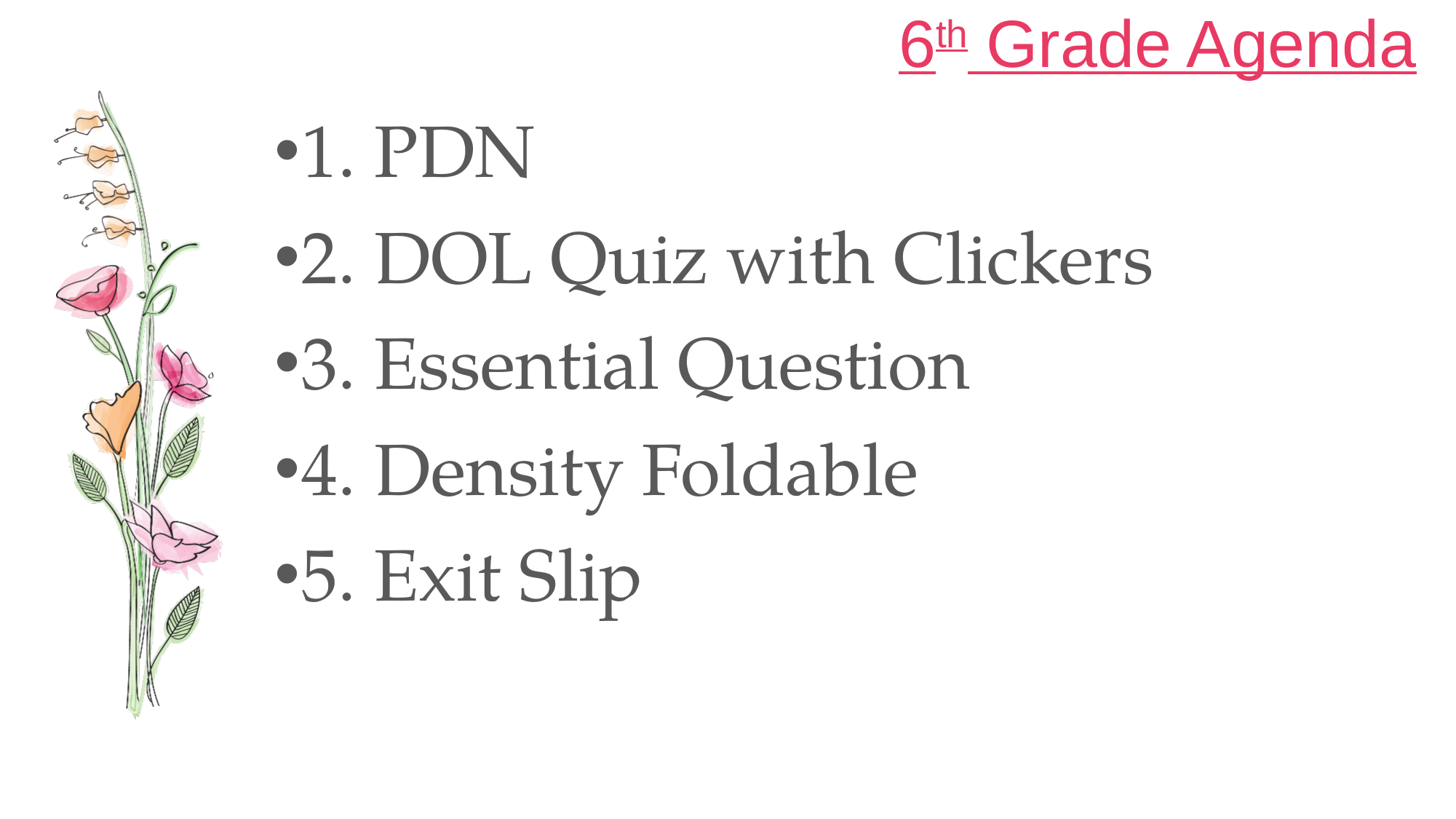

# 6th Grade Agenda
1. PDN
2. DOL Quiz with Clickers
3. Essential Question
4. Density Foldable
5. Exit Slip